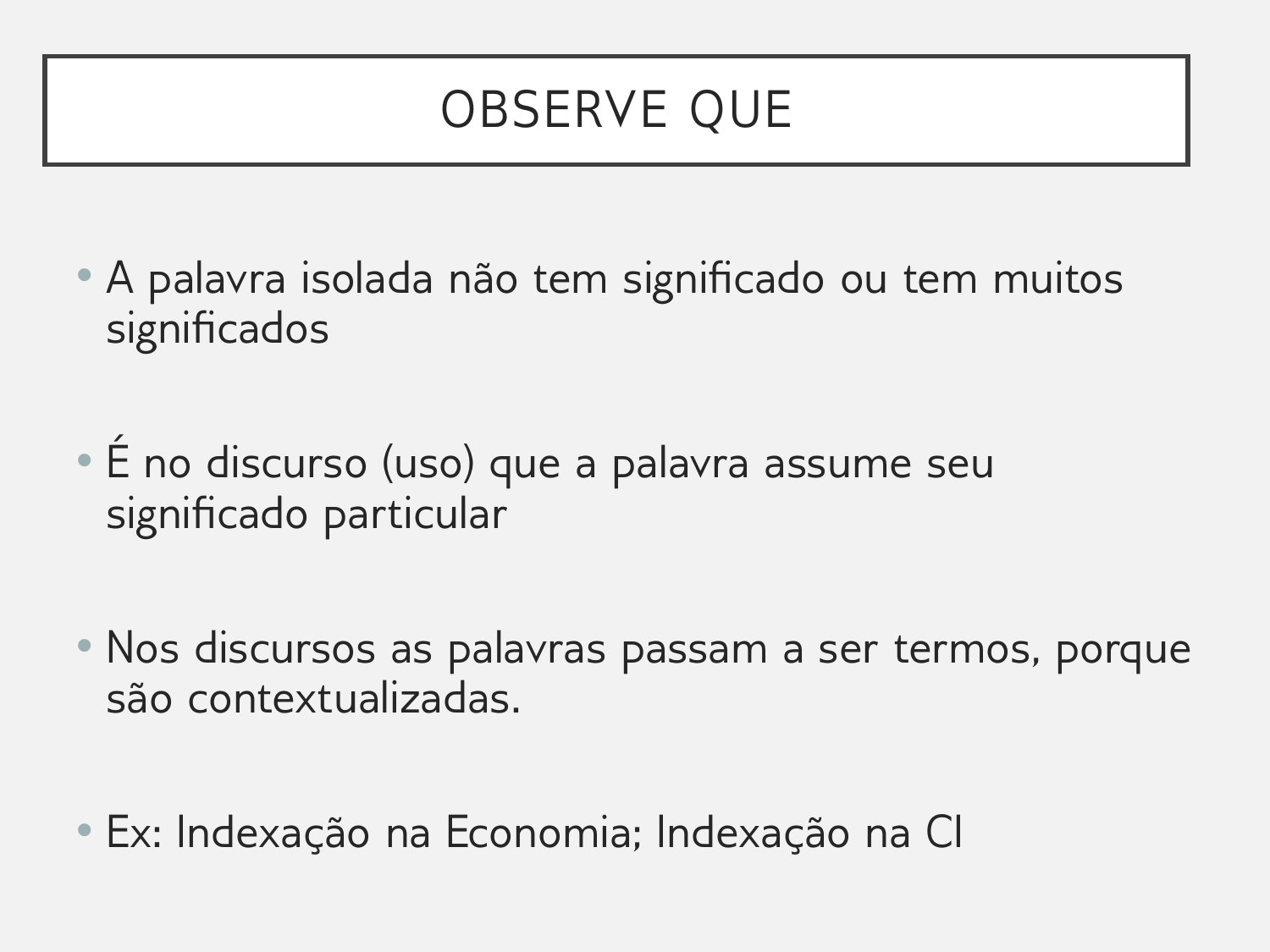

# Observe que
A palavra isolada não tem significado ou tem muitos significados

É no discurso (uso) que a palavra assume seu significado particular

Nos discursos as palavras passam a ser termos, porque são contextualizadas.

Ex: Indexação na Economia; Indexação na CI